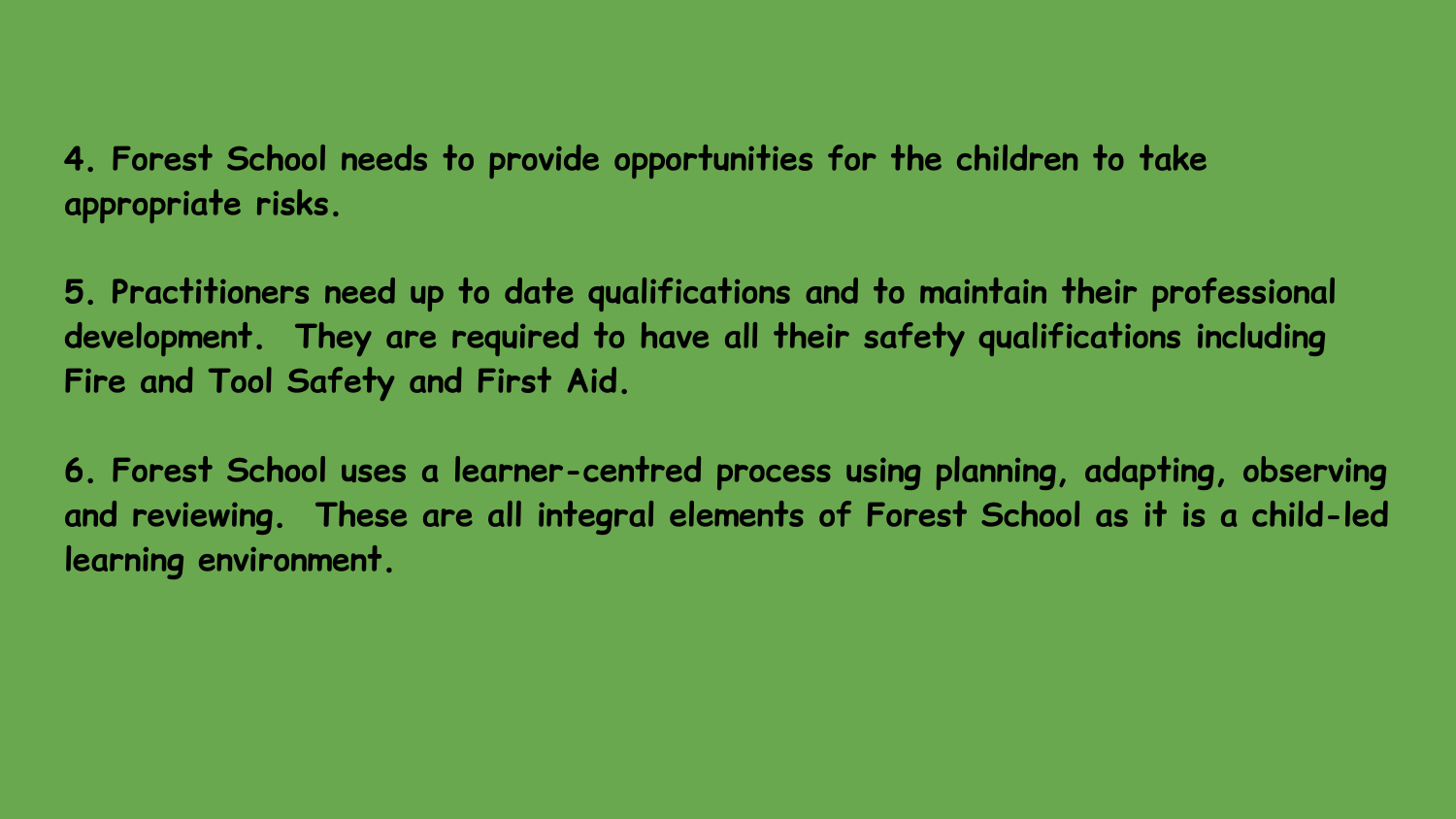

4. Forest School needs to provide opportunities for the children to take appropriate risks.

5. Practitioners need up to date qualifications and to maintain their professional development.  They are required to have all their safety qualifications including Fire and Tool Safety and First Aid.

6. Forest School uses a learner-centred process using planning, adapting, observing and reviewing.  These are all integral elements of Forest School as it is a child-led learning environment.